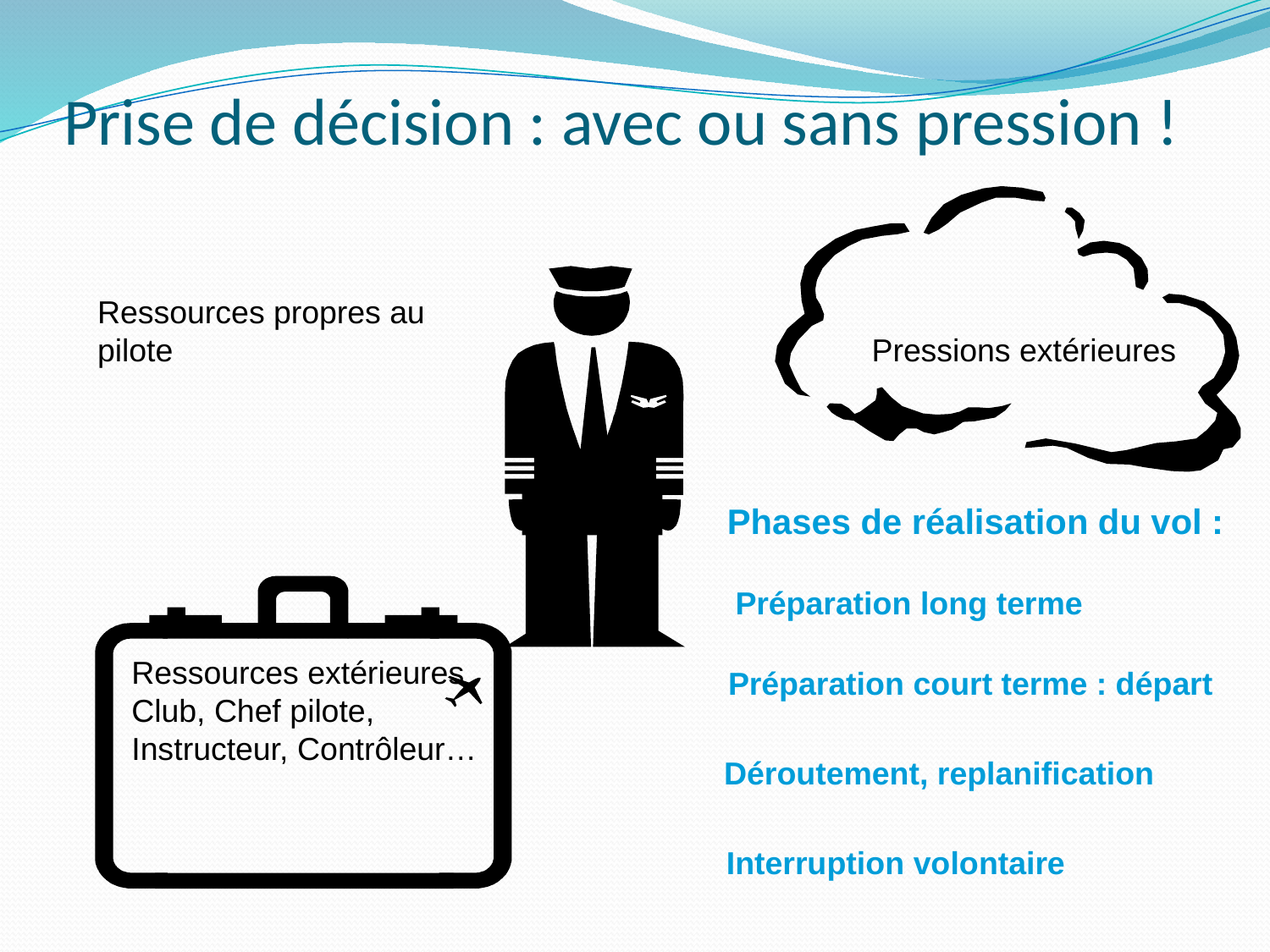

# Prise de décision : avec ou sans pression !

Pressions extérieures

Ressources propres au pilote
Phases de réalisation du vol :
Préparation long terme

Ressources extérieures
Club, Chef pilote, Instructeur, Contrôleur…
Préparation court terme : départ
Déroutement, replanification
Interruption volontaire